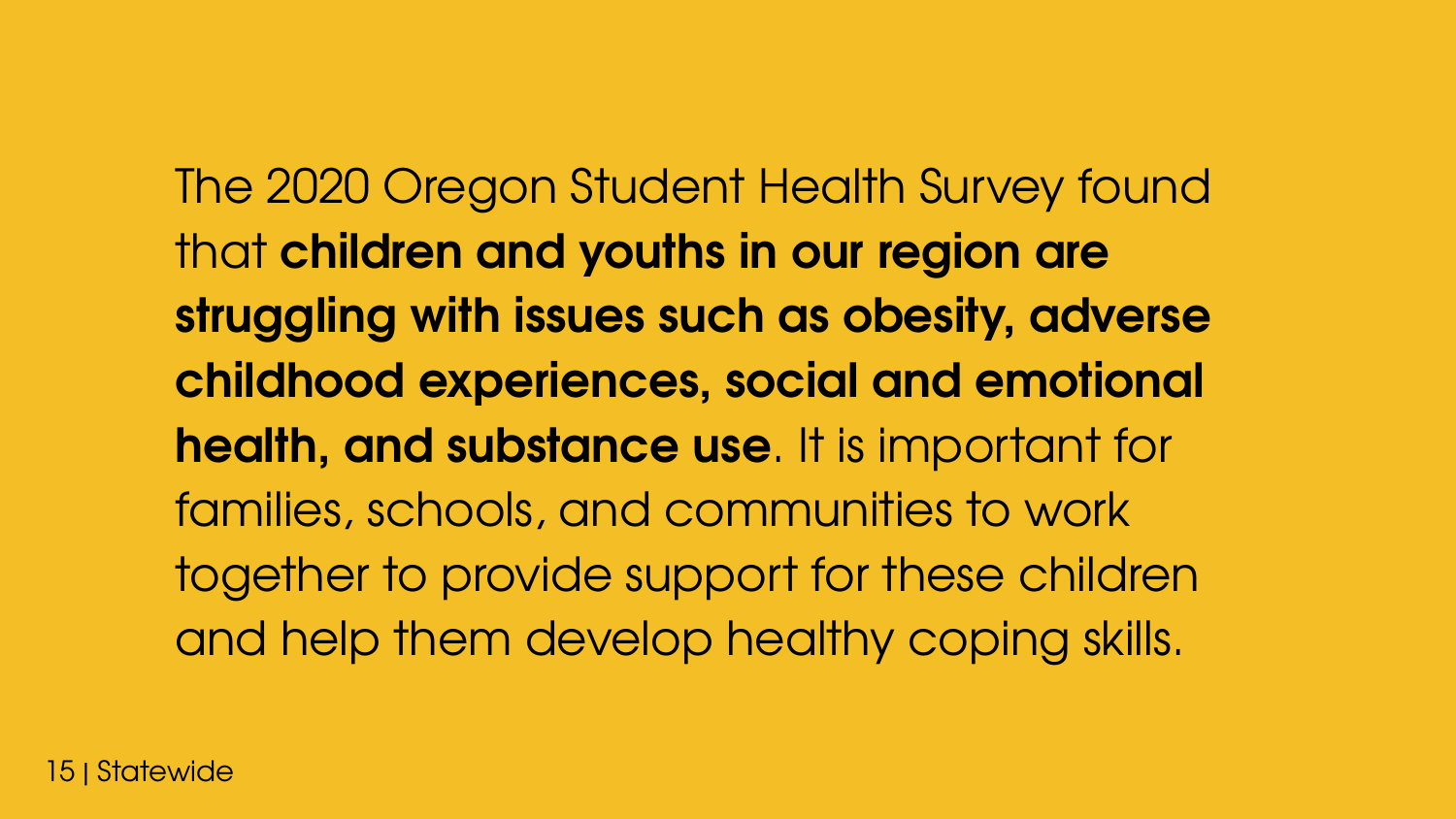

The 2020 Oregon Student Health Survey found that children and youths in our region are struggling with issues such as obesity, adverse childhood experiences, social and emotional health, and substance use. It is important for families, schools, and communities to work together to provide support for these children and help them develop healthy coping skills.
15 | Statewide